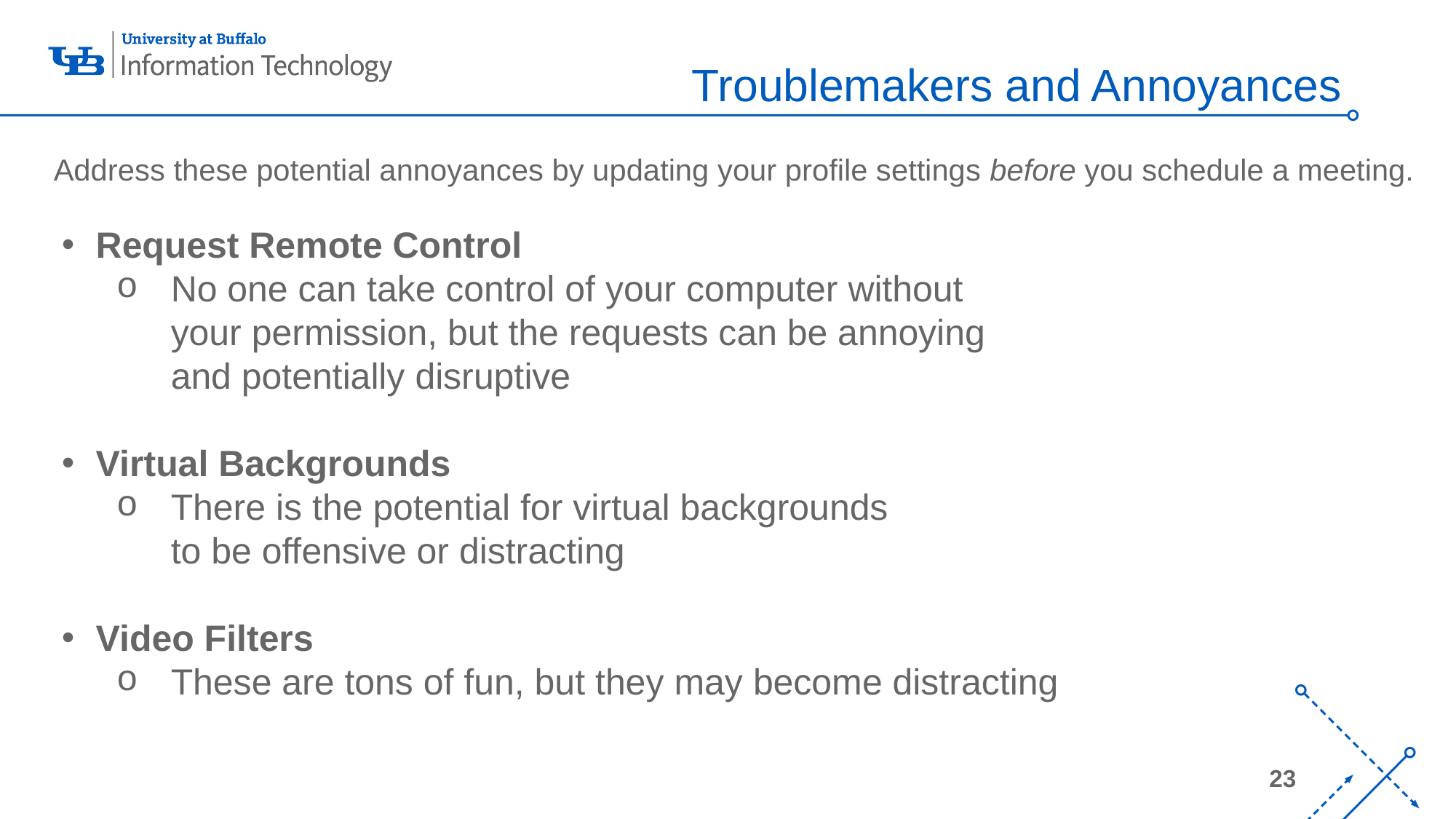

Troublemakers and Annoyances
Address these potential annoyances by updating your profile settings before you schedule a meeting.
Request Remote Control
No one can take control of your computer without
your permission, but the requests can be annoying
and potentially disruptive
Virtual Backgrounds
There is the potential for virtual backgrounds
to be offensive or distracting
Video Filters
These are tons of fun, but they may become distracting